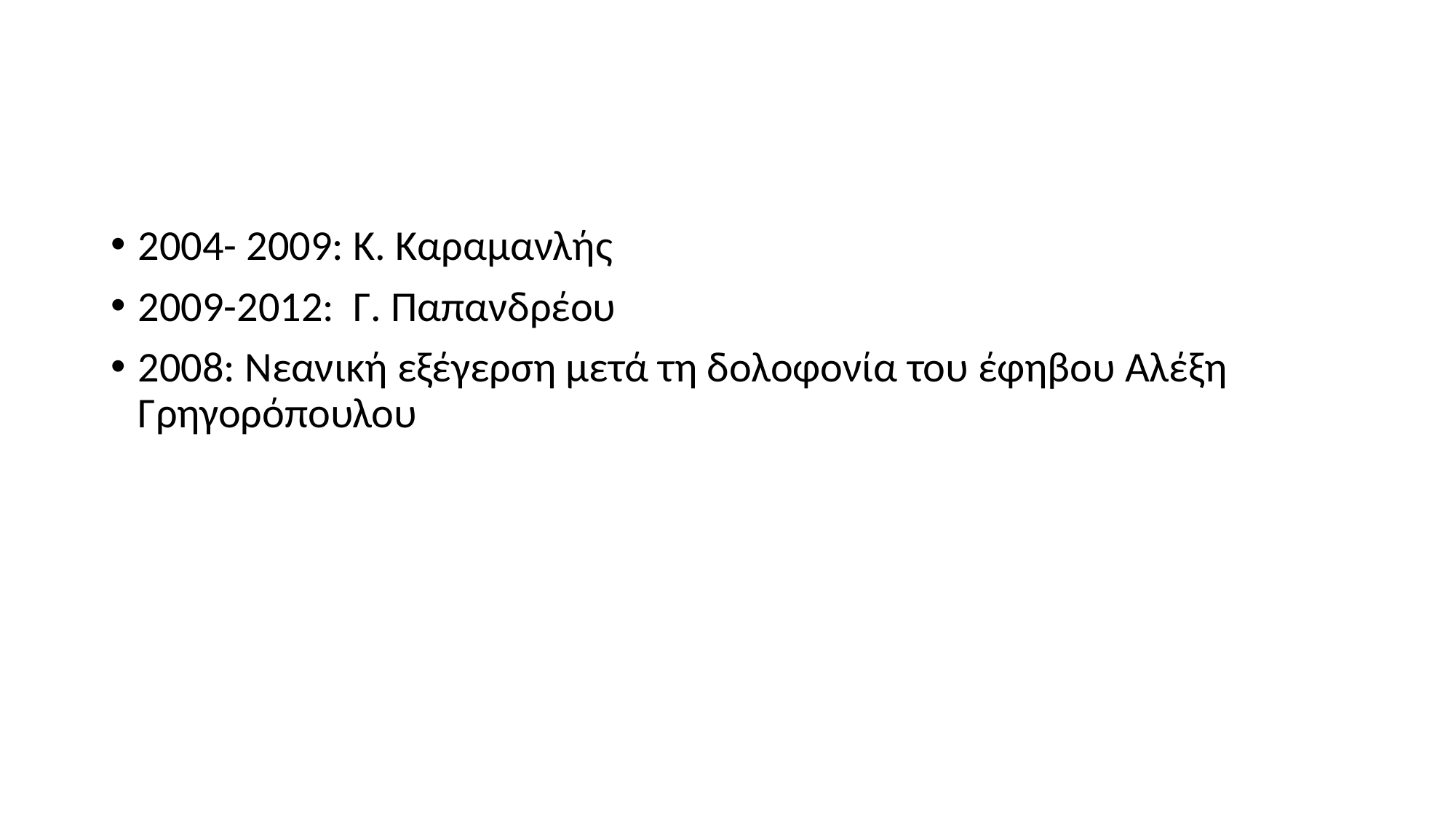

#
2004- 2009: Κ. Καραμανλής
2009-2012:  Γ. Παπανδρέου
2008: Νεανική εξέγερση μετά τη δολοφονία του έφηβου Αλέξη Γρηγορόπουλου